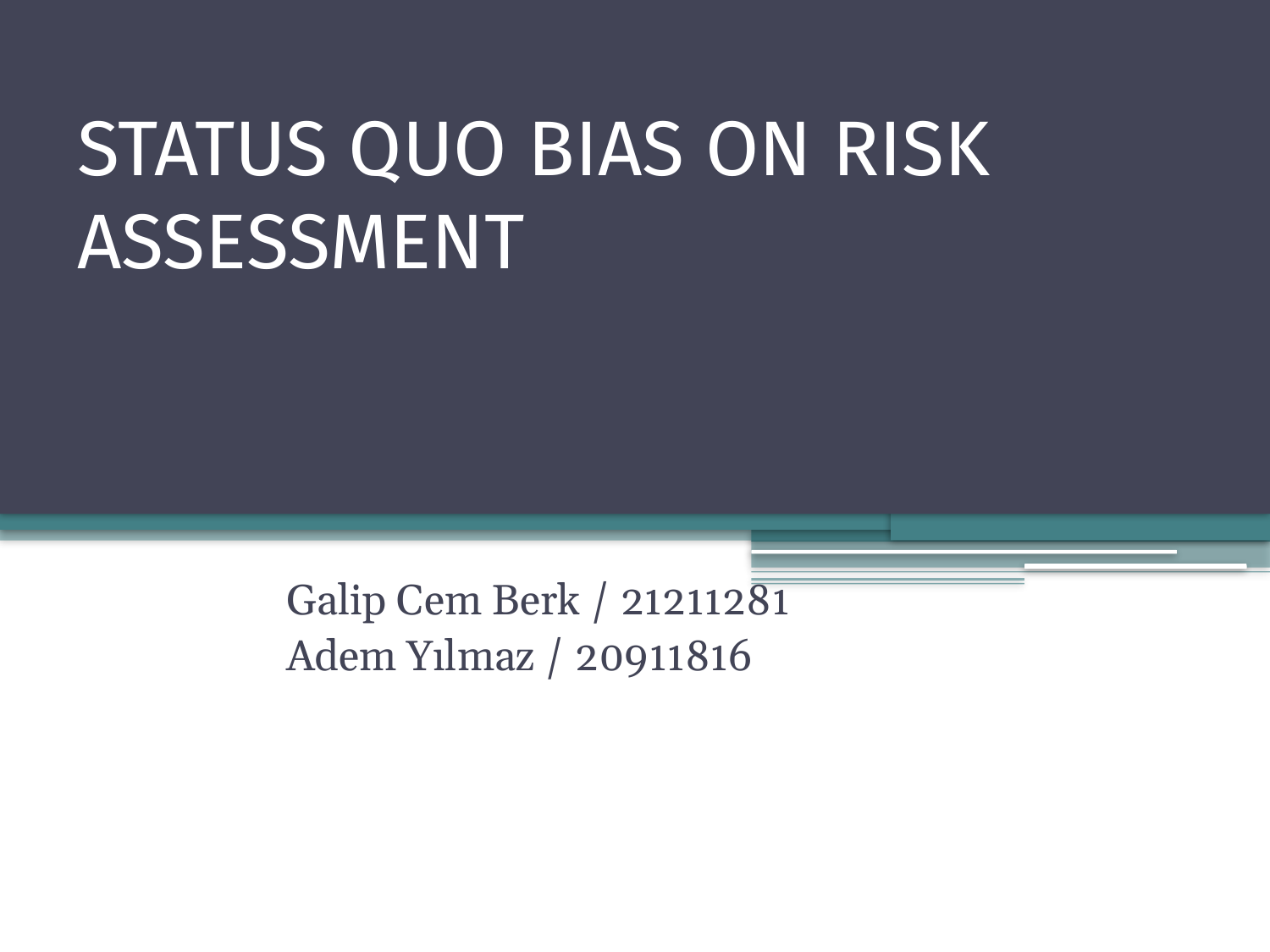

# STATUS QUO BIAS ON RISK ASSESSMENT
Galip Cem Berk / 21211281
Adem Yılmaz / 20911816